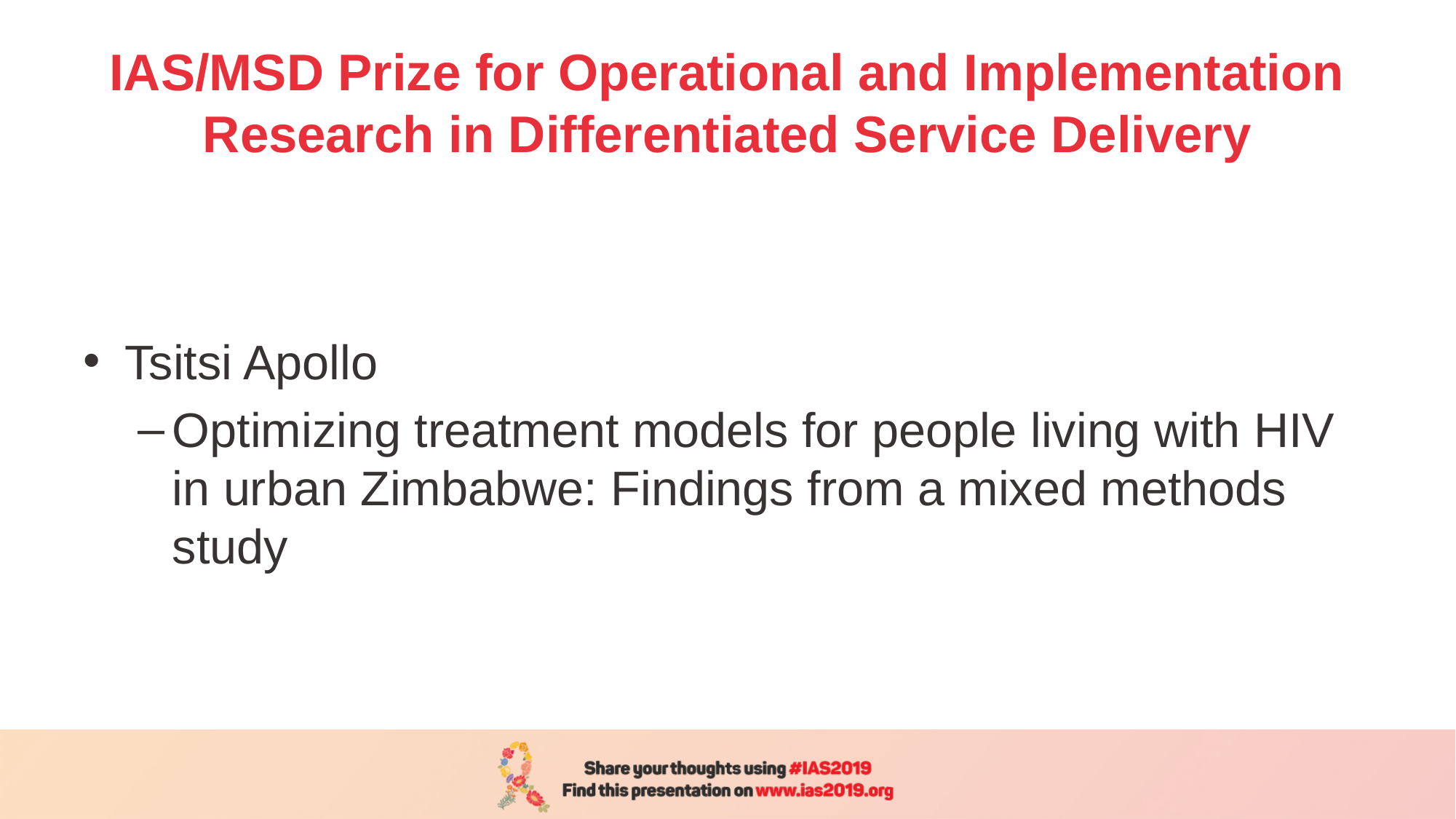

# IAS/MSD Prize for Operational and Implementation Research in Differentiated Service Delivery
Tsitsi Apollo
Optimizing treatment models for people living with HIV in urban Zimbabwe: Findings from a mixed methods study